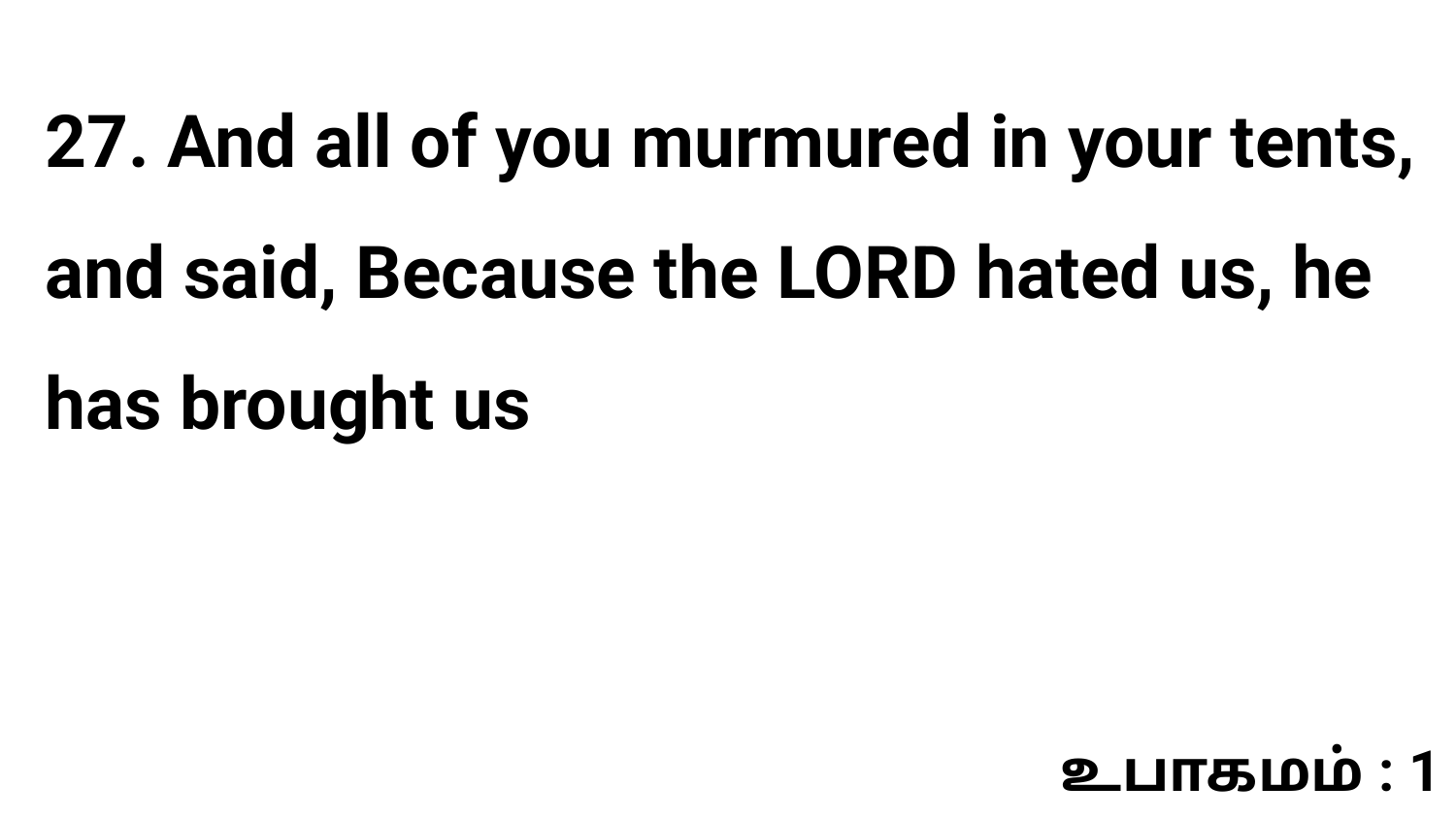

27. And all of you murmured in your tents, and said, Because the LORD hated us, he has brought us
உபாகமம் : 1